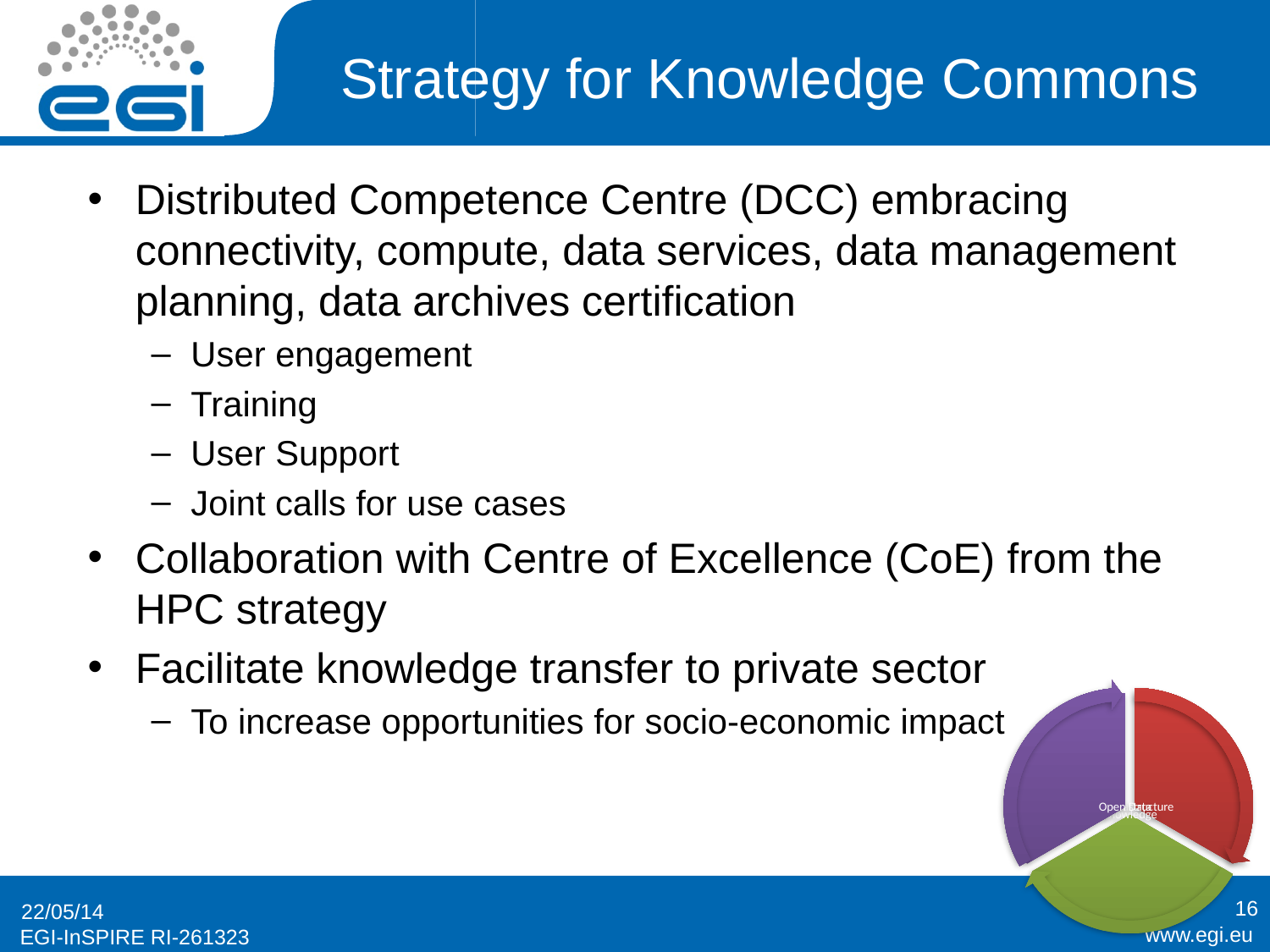

# Strategy for Knowledge Commons
Distributed Competence Centre (DCC) embracing connectivity, compute, data services, data management planning, data archives certification
User engagement
Training
User Support
Joint calls for use cases
Collaboration with Centre of Excellence (CoE) from the HPC strategy
Facilitate knowledge transfer to private sector
To increase opportunities for socio-economic impact

e-Infrastructure
Knowledge
Open Data
16
22/05/14